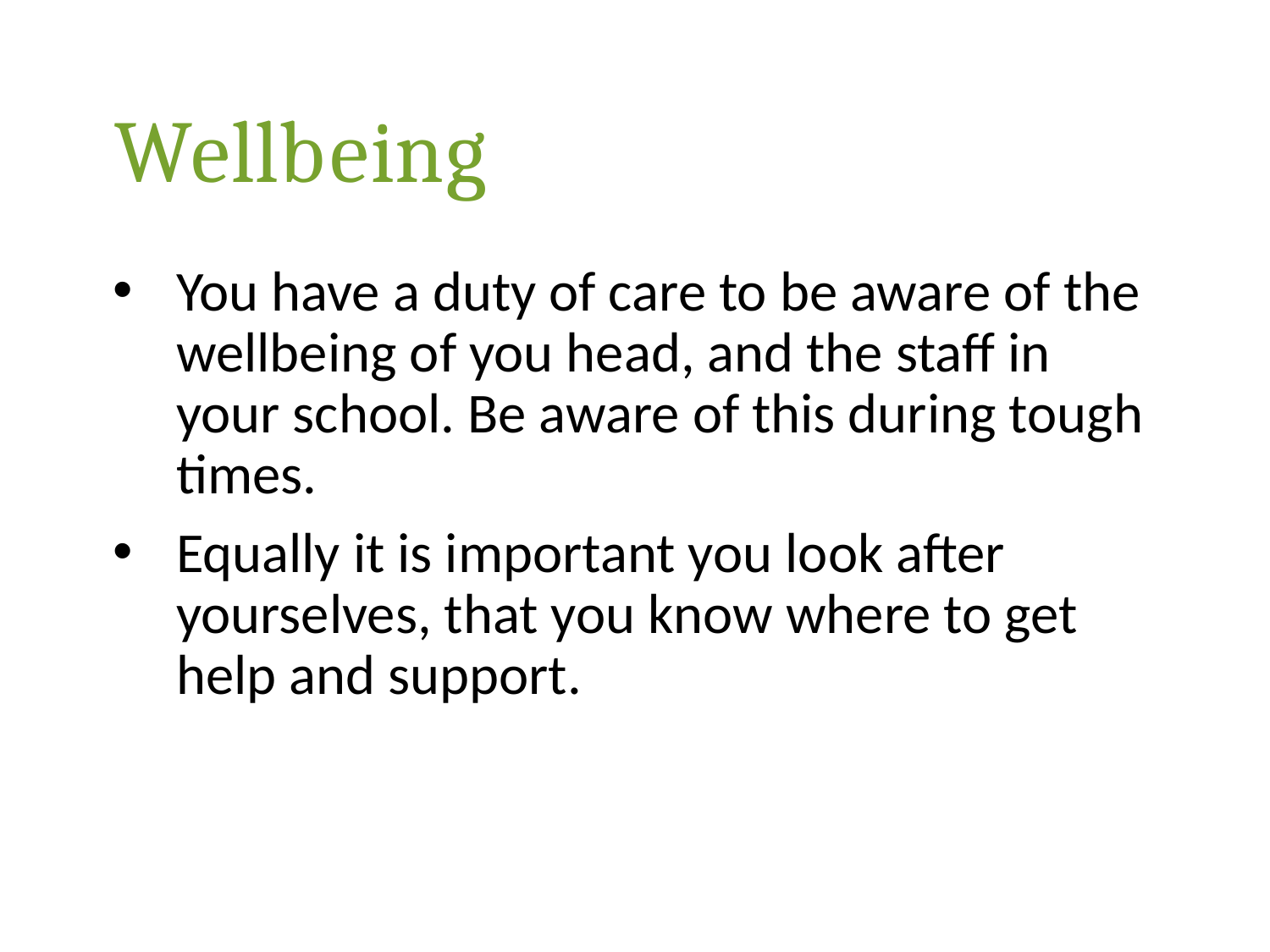

# Wellbeing
You have a duty of care to be aware of the wellbeing of you head, and the staff in your school. Be aware of this during tough times.
Equally it is important you look after yourselves, that you know where to get help and support.